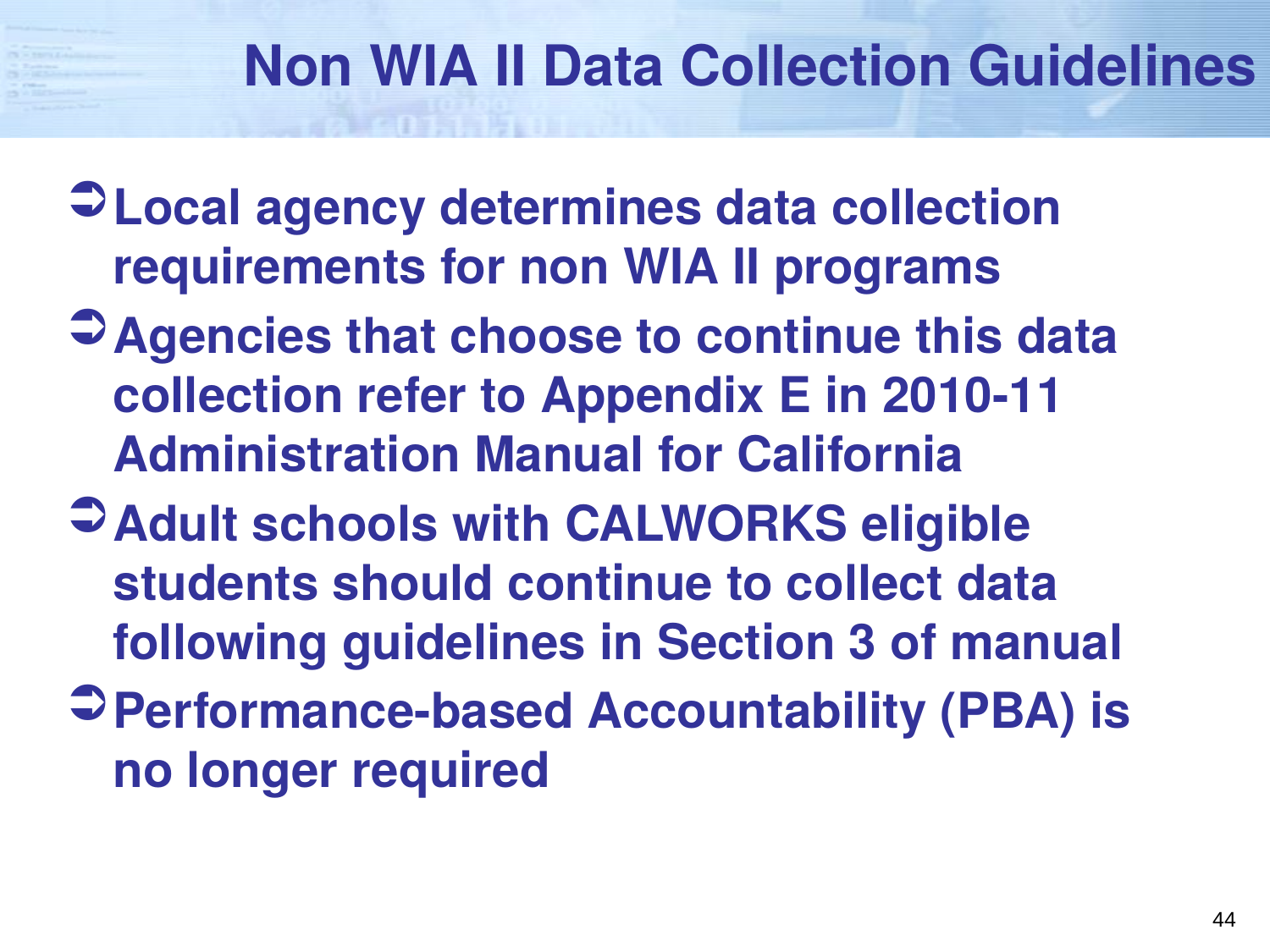

# Non WIA II Data Collection Guidelines
Local agency determines data collection requirements for non WIA II programs
Agencies that choose to continue this data collection refer to Appendix E in 2010-11 Administration Manual for California
Adult schools with CALWORKS eligible students should continue to collect data following guidelines in Section 3 of manual
Performance-based Accountability (PBA) is no longer required
44